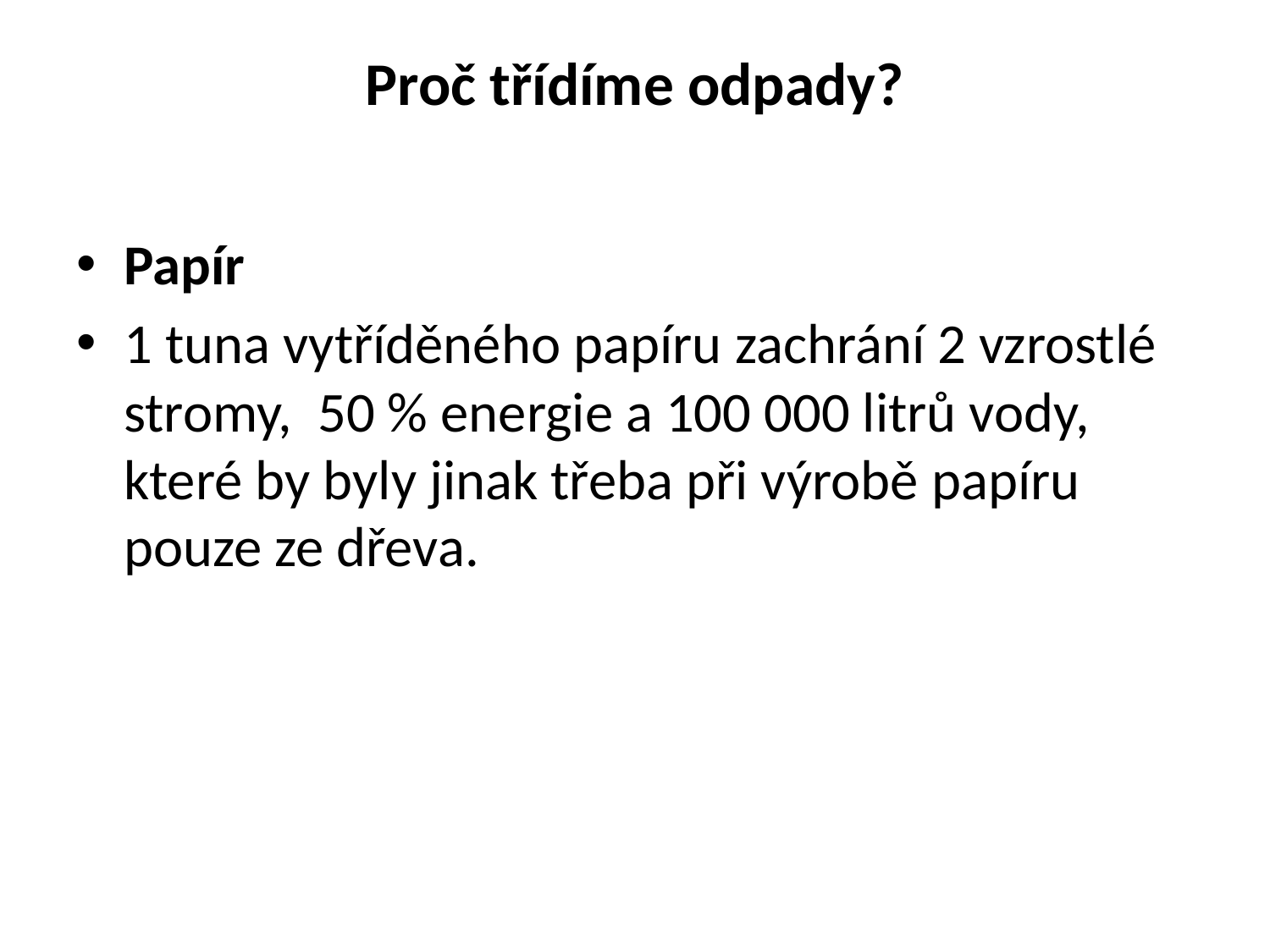

# Proč třídíme odpady?
Papír
1 tuna vytříděného papíru zachrání 2 vzrostlé stromy,  50 % energie a 100 000 litrů vody, které by byly jinak třeba při výrobě papíru pouze ze dřeva.